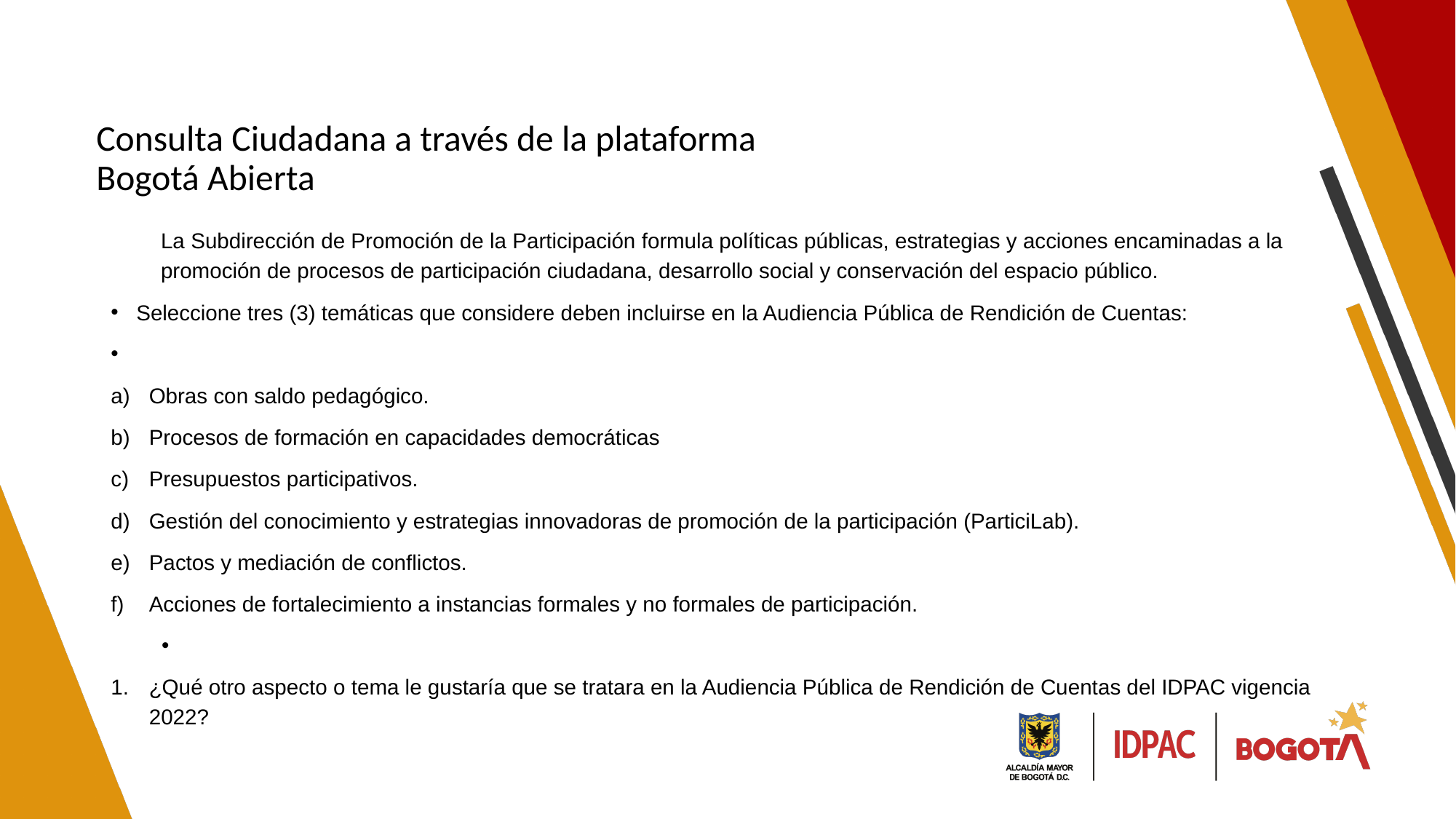

Consulta Ciudadana a través de la plataforma
Bogotá Abierta
La Subdirección de Promoción de la Participación formula políticas públicas, estrategias y acciones encaminadas a la promoción de procesos de participación ciudadana, desarrollo social y conservación del espacio público.
Seleccione tres (3) temáticas que considere deben incluirse en la Audiencia Pública de Rendición de Cuentas:

Obras con saldo pedagógico.
Procesos de formación en capacidades democráticas
Presupuestos participativos.
Gestión del conocimiento y estrategias innovadoras de promoción de la participación (ParticiLab).
Pactos y mediación de conflictos.
Acciones de fortalecimiento a instancias formales y no formales de participación.

¿Qué otro aspecto o tema le gustaría que se tratara en la Audiencia Pública de Rendición de Cuentas del IDPAC vigencia 2022?